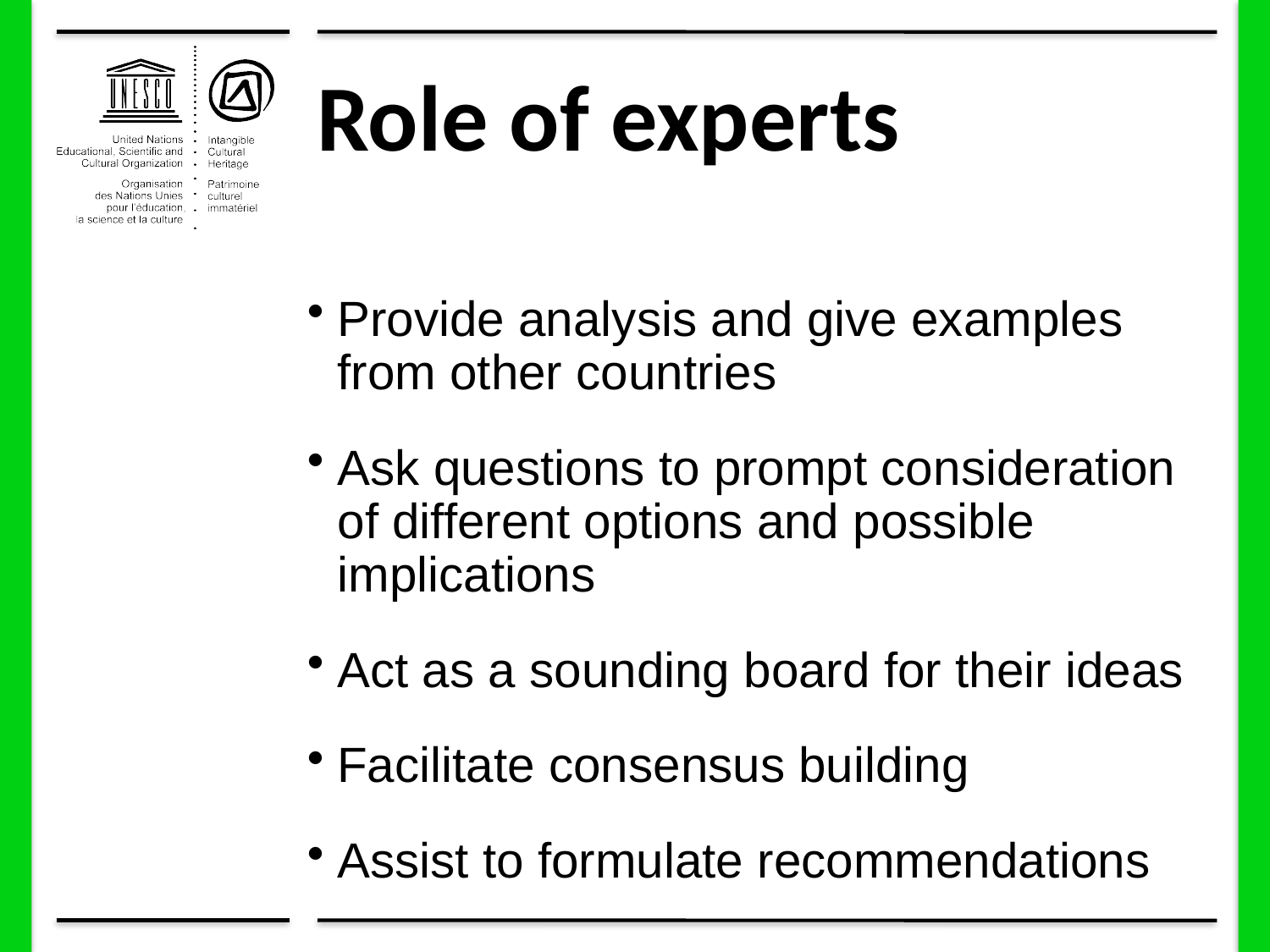

# Role of experts
Provide analysis and give examples from other countries
Ask questions to prompt consideration of different options and possible implications
Act as a sounding board for their ideas
Facilitate consensus building
Assist to formulate recommendations